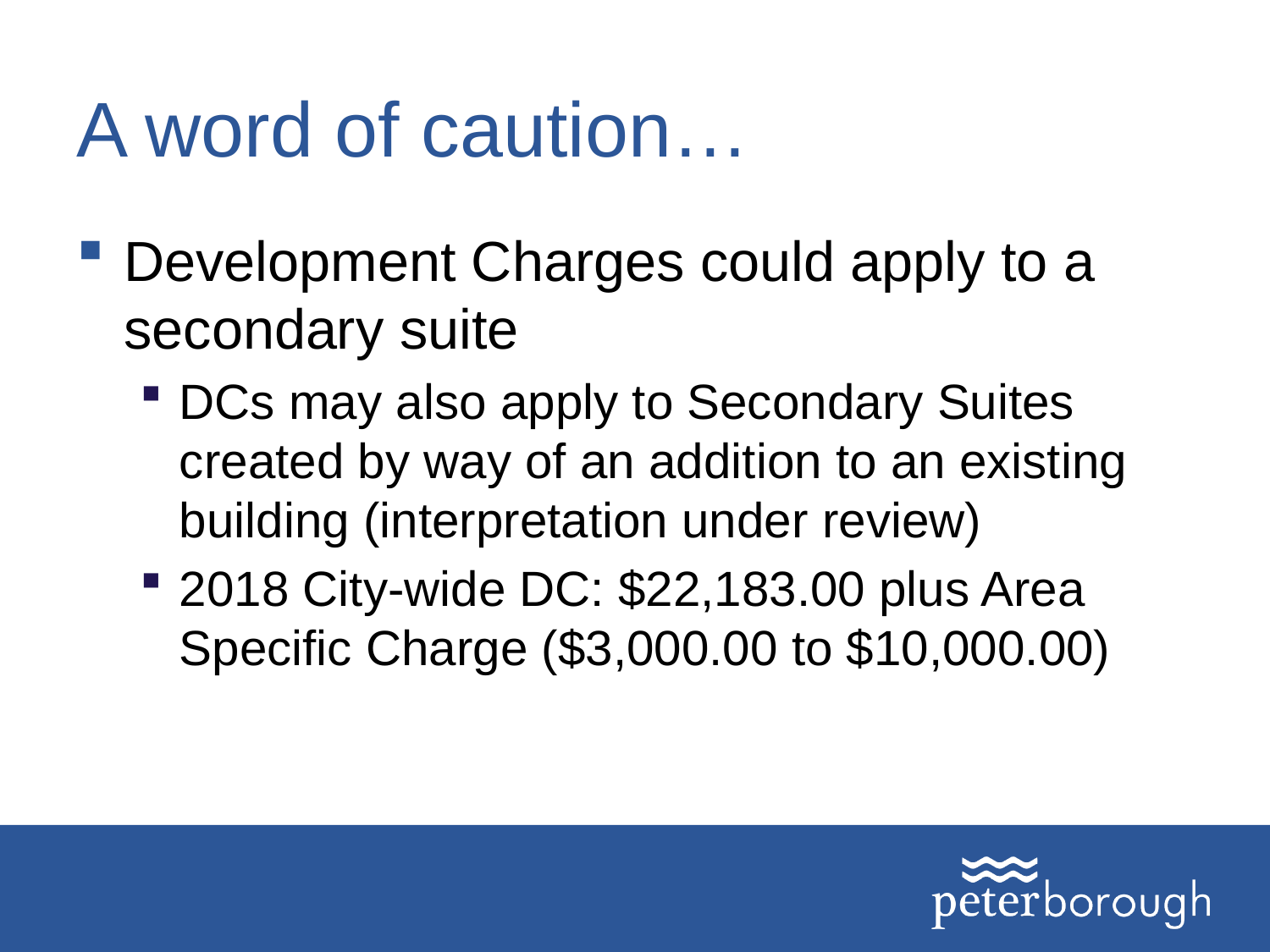

# A word of caution…
Development Charges could apply to a secondary suite
DCs may also apply to Secondary Suites created by way of an addition to an existing building (interpretation under review)
2018 City-wide DC: $22,183.00 plus Area Specific Charge ($3,000.00 to $10,000.00)